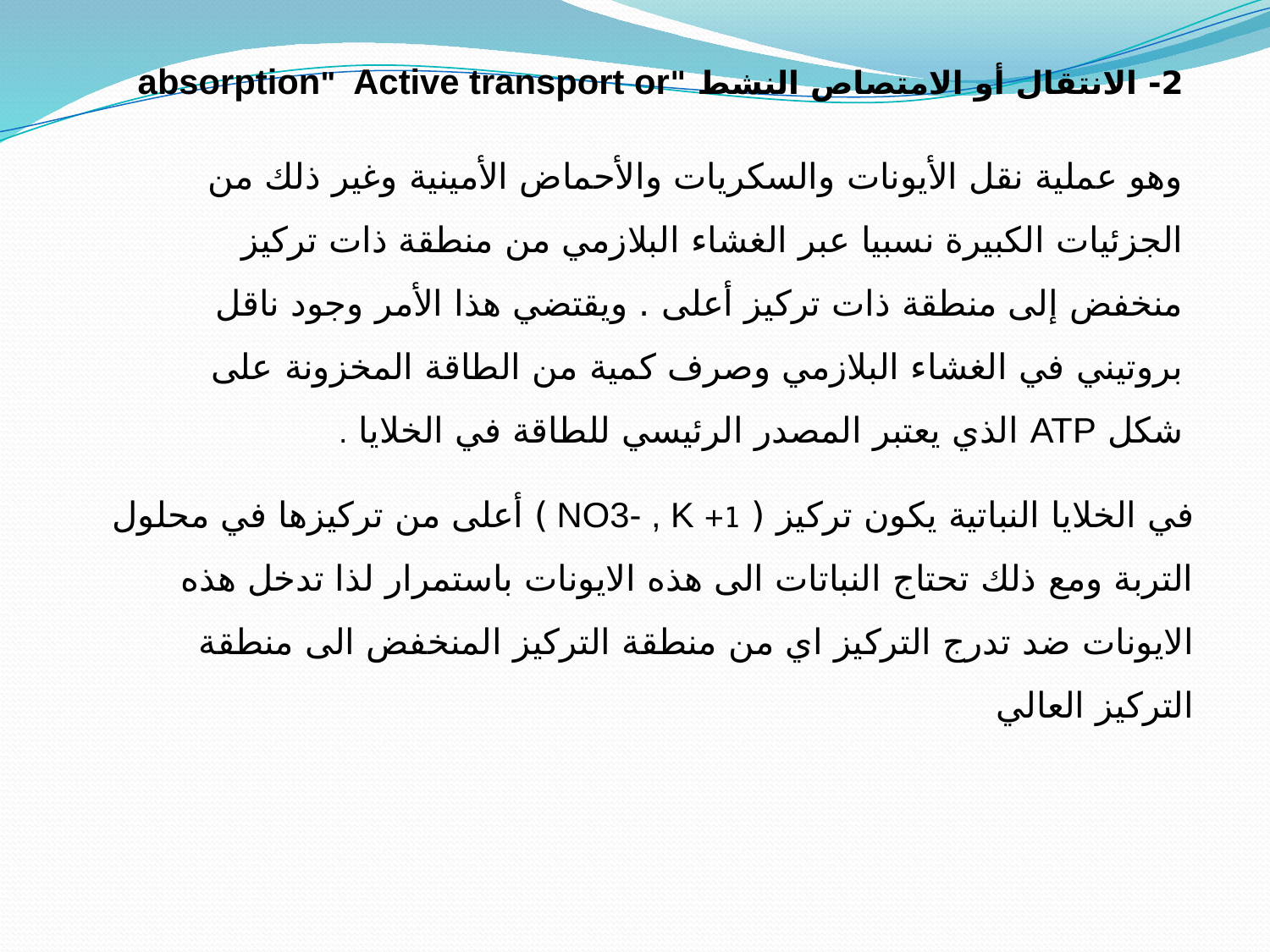

2- الانتقال أو الامتصاص النشط "absorption"  Active transport or
وهو عملية نقل الأيونات والسكريات والأحماض الأمينية وغير ذلك من الجزئيات الكبيرة نسبيا عبر الغشاء البلازمي من منطقة ذات تركيز منخفض إلى منطقة ذات تركيز أعلى . ويقتضي هذا الأمر وجود ناقل بروتيني في الغشاء البلازمي وصرف كمية من الطاقة المخزونة على شكل ATP الذي يعتبر المصدر الرئيسي للطاقة في الخلايا .
في الخلايا النباتية يكون تركيز ( NO3- , K +1 ) أعلى من تركيزها في محلول التربة ومع ذلك تحتاج النباتات الى هذه الايونات باستمرار لذا تدخل هذه الايونات ضد تدرج التركيز اي من منطقة التركيز المنخفض الى منطقة التركيز العالي